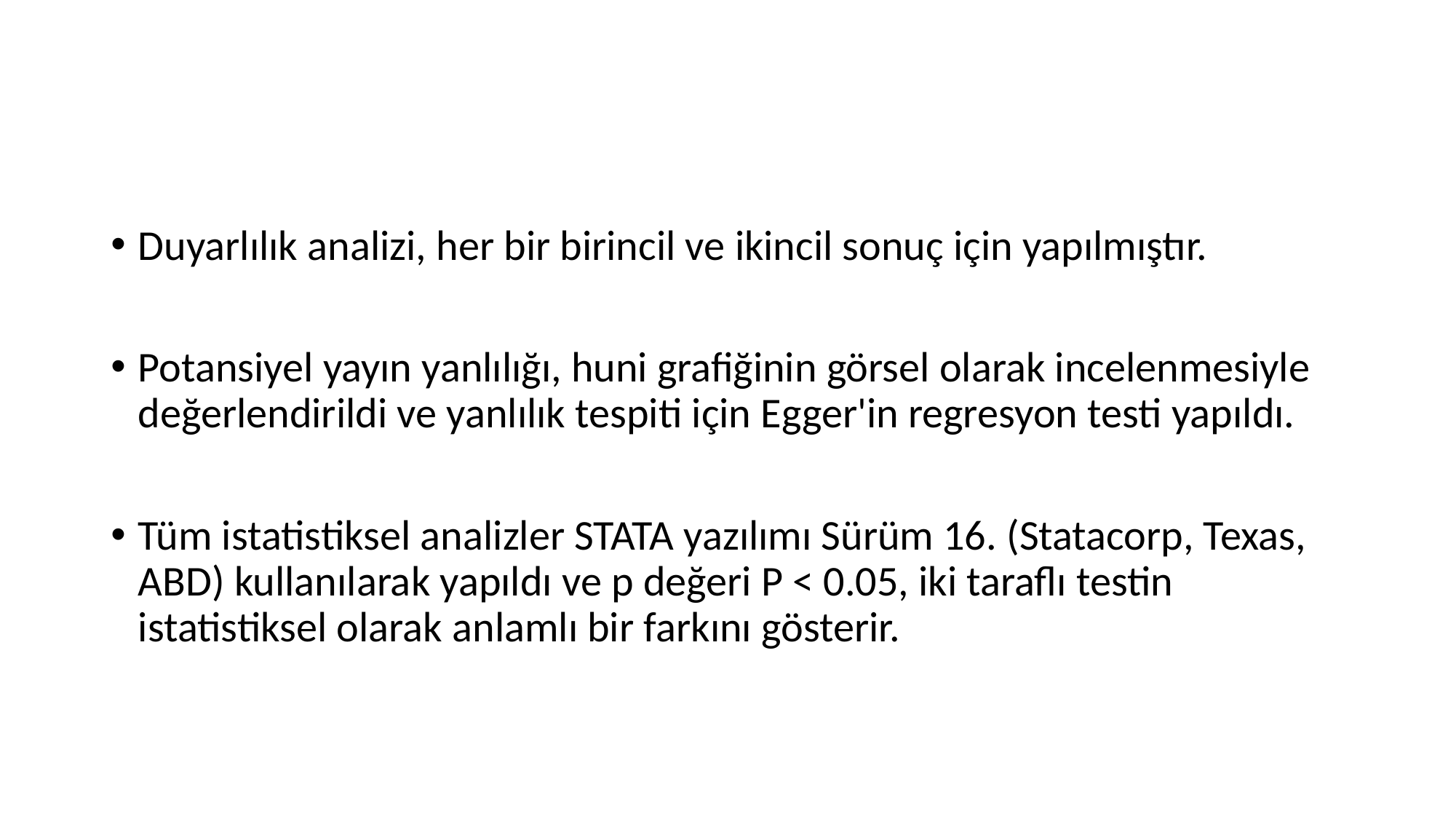

Duyarlılık analizi, her bir birincil ve ikincil sonuç için yapılmıştır.

Potansiyel yayın yanlılığı, huni grafiğinin görsel olarak incelenmesiyle değerlendirildi ve yanlılık tespiti için Egger'in regresyon testi yapıldı.

Tüm istatistiksel analizler STATA yazılımı Sürüm 16. (Statacorp, Texas, ABD) kullanılarak yapıldı ve p değeri P < 0.05, iki taraflı testin istatistiksel olarak anlamlı bir farkını gösterir.